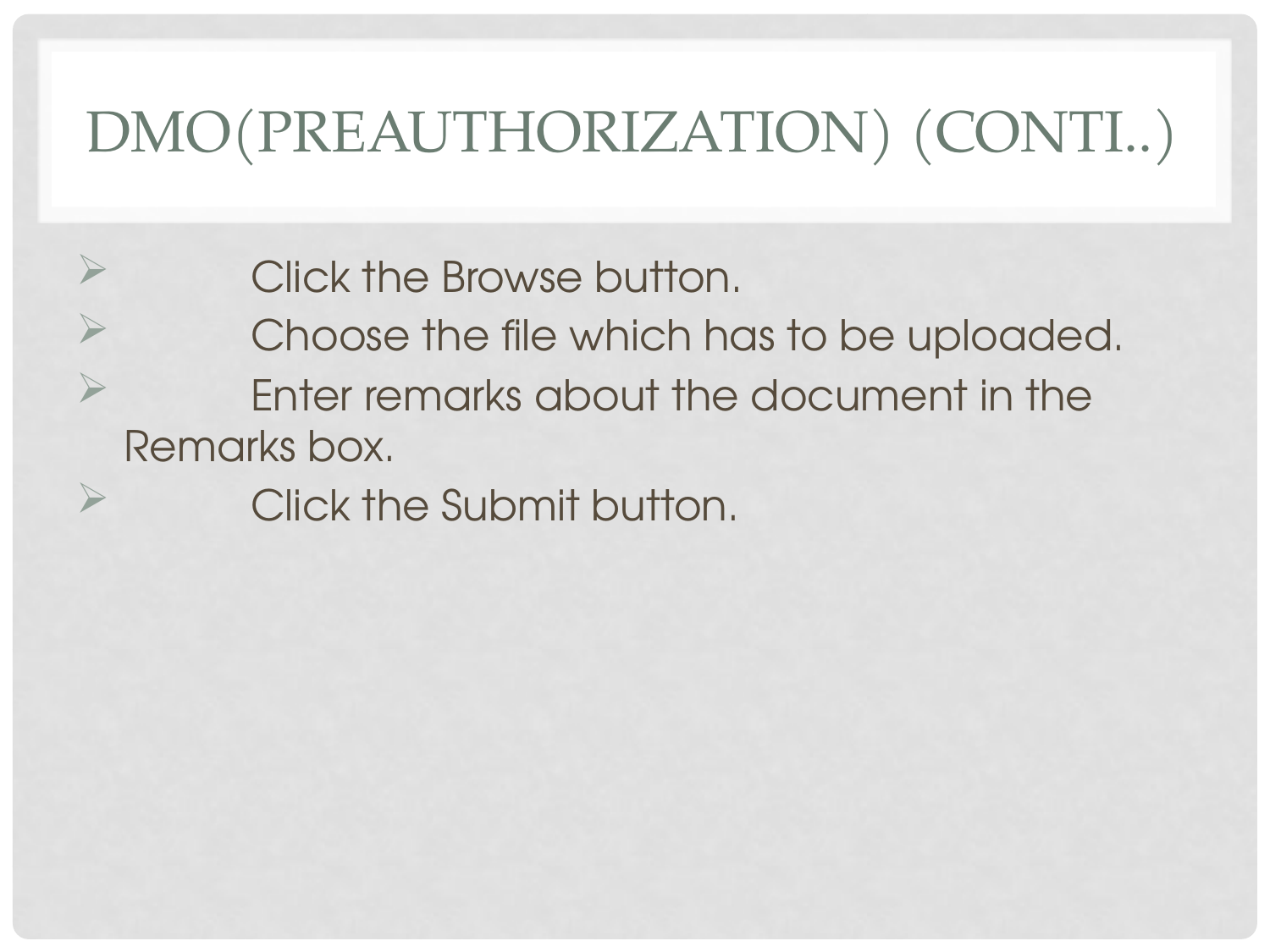

# DMO(Preauthorization) (conti..)
	Click the Browse button.
	Choose the file which has to be uploaded.
	Enter remarks about the document in the Remarks box.
	Click the Submit button.